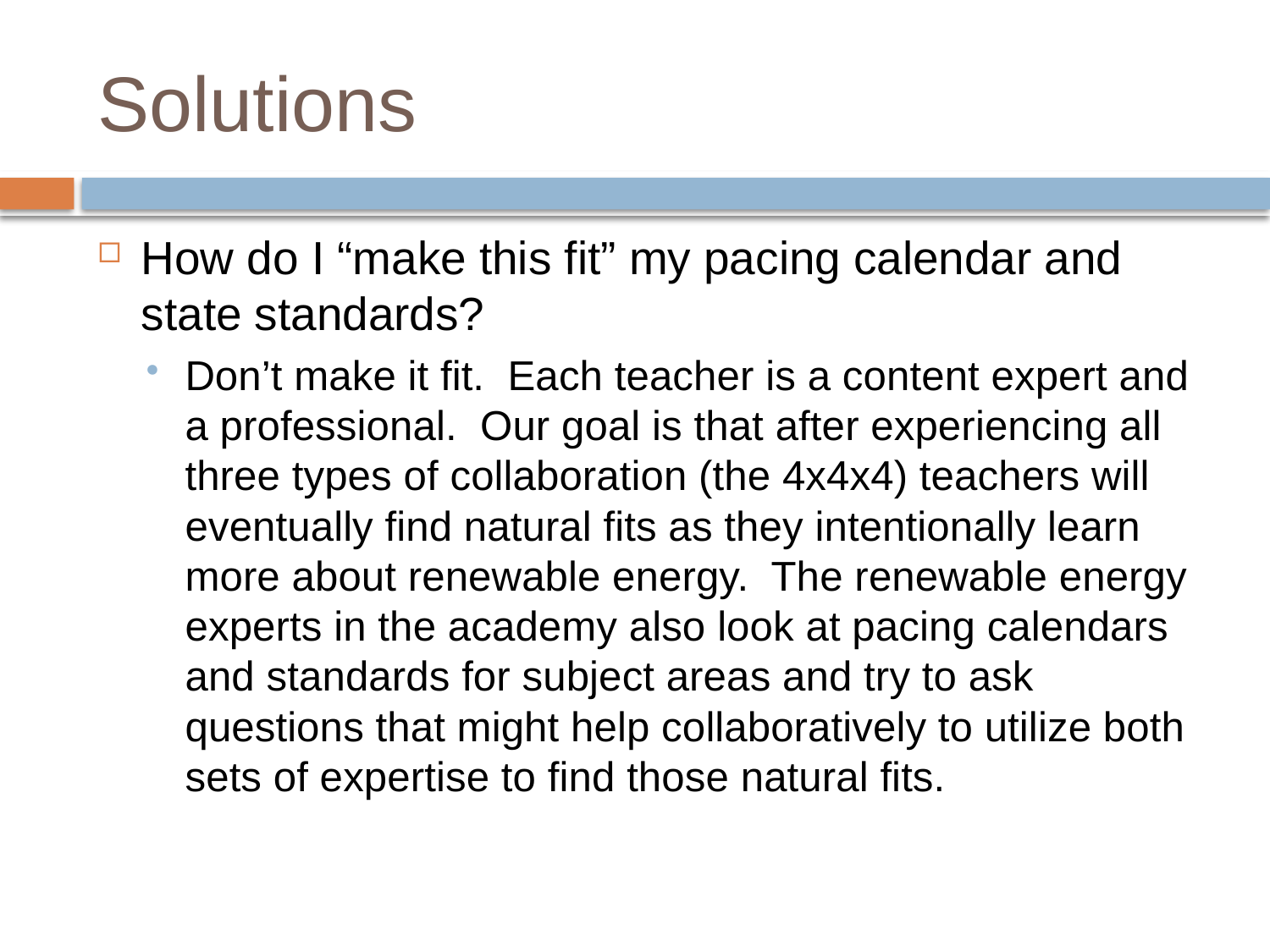

# Solutions
How do I “make this fit” my pacing calendar and state standards?
Don’t make it fit.  Each teacher is a content expert and a professional.  Our goal is that after experiencing all three types of collaboration (the 4x4x4) teachers will eventually find natural fits as they intentionally learn more about renewable energy.  The renewable energy experts in the academy also look at pacing calendars and standards for subject areas and try to ask questions that might help collaboratively to utilize both sets of expertise to find those natural fits.